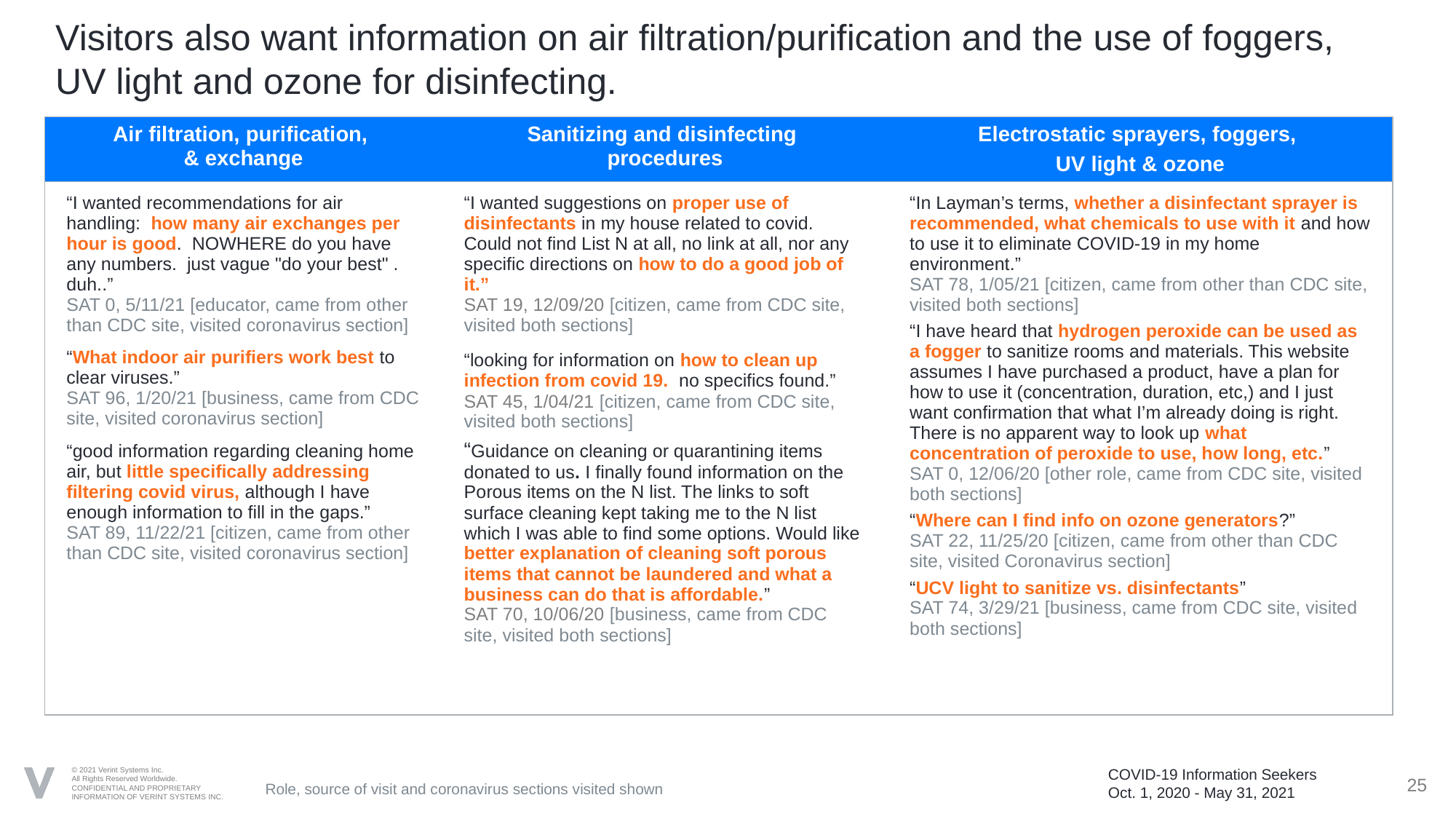

# Visitors also want information on air filtration/purification and the use of foggers, UV light and ozone for disinfecting.
| Air filtration, purification, & exchange | Sanitizing and disinfecting procedures | Electrostatic sprayers, foggers, UV light & ozone |
| --- | --- | --- |
| “I wanted recommendations for air handling: how many air exchanges per hour is good. NOWHERE do you have any numbers. just vague "do your best" . duh..” SAT 0, 5/11/21 [educator, came from other than CDC site, visited coronavirus section] “What indoor air purifiers work best to clear viruses.” SAT 96, 1/20/21 [business, came from CDC site, visited coronavirus section] “good information regarding cleaning home air, but little specifically addressing filtering covid virus, although I have enough information to fill in the gaps.” SAT 89, 11/22/21 [citizen, came from other than CDC site, visited coronavirus section] | “I wanted suggestions on proper use of disinfectants in my house related to covid. Could not find List N at all, no link at all, nor any specific directions on how to do a good job of it.” SAT 19, 12/09/20 [citizen, came from CDC site, visited both sections] “looking for information on how to clean up infection from covid 19. no specifics found.” SAT 45, 1/04/21 [citizen, came from CDC site, visited both sections] “Guidance on cleaning or quarantining items donated to us. I finally found information on the Porous items on the N list. The links to soft surface cleaning kept taking me to the N list which I was able to find some options. Would like better explanation of cleaning soft porous items that cannot be laundered and what a business can do that is affordable.” SAT 70, 10/06/20 [business, came from CDC site, visited both sections] | “In Layman’s terms, whether a disinfectant sprayer is recommended, what chemicals to use with it and how to use it to eliminate COVID-19 in my home environment.” SAT 78, 1/05/21 [citizen, came from other than CDC site, visited both sections] “I have heard that hydrogen peroxide can be used as a fogger to sanitize rooms and materials. This website assumes I have purchased a product, have a plan for how to use it (concentration, duration, etc,) and I just want confirmation that what I’m already doing is right. There is no apparent way to look up what concentration of peroxide to use, how long, etc.” SAT 0, 12/06/20 [other role, came from CDC site, visited both sections] “Where can I find info on ozone generators?” SAT 22, 11/25/20 [citizen, came from other than CDC site, visited Coronavirus section] “UCV light to sanitize vs. disinfectants” SAT 74, 3/29/21 [business, came from CDC site, visited both sections] |
COVID-19 Information Seekers
Oct. 1, 2020 - May 31, 2021
25
Role, source of visit and coronavirus sections visited shown